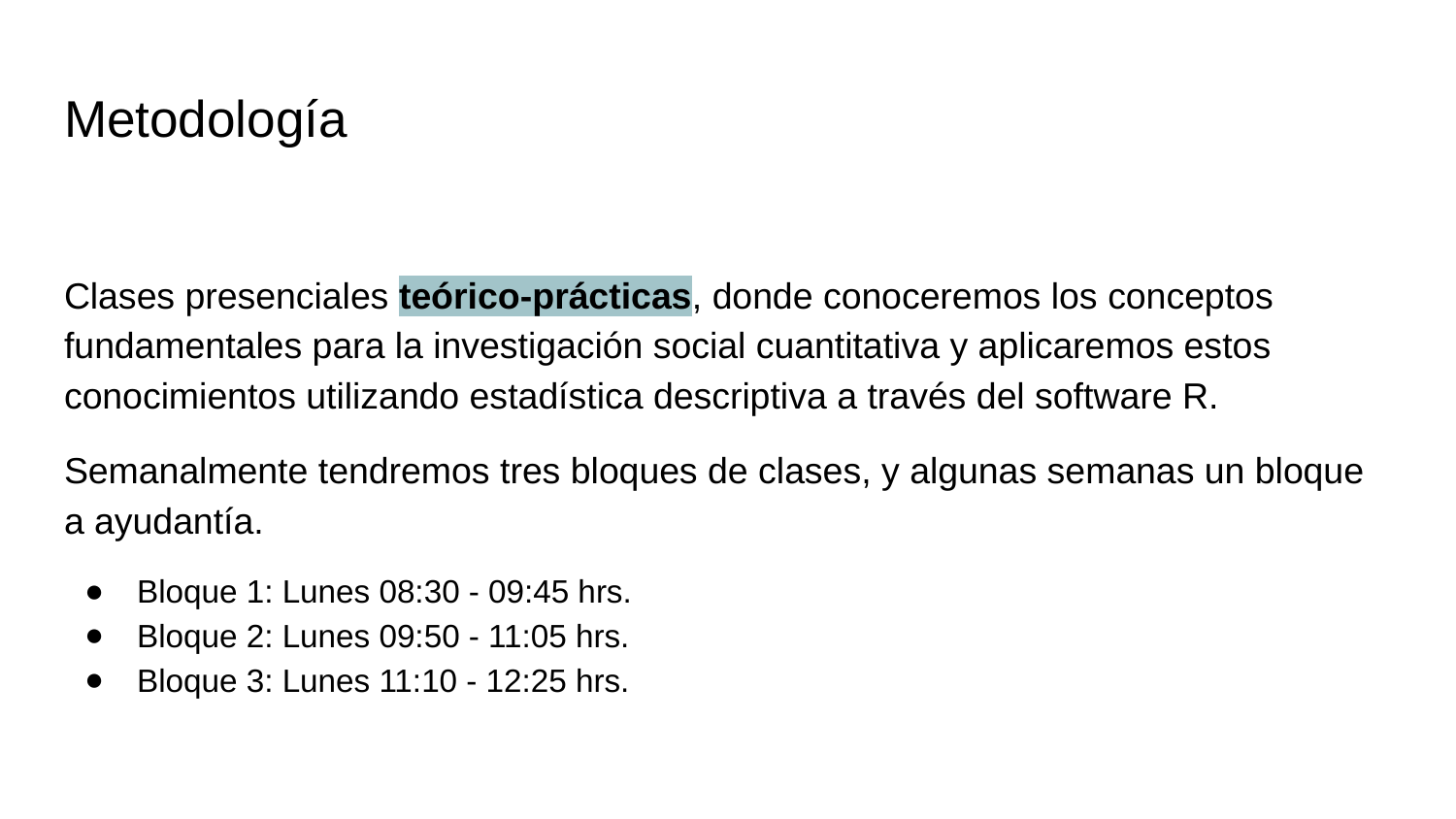

# Metodología

Clases presenciales teórico-prácticas, donde conoceremos los conceptos fundamentales para la investigación social cuantitativa y aplicaremos estos conocimientos utilizando estadística descriptiva a través del software R.
Semanalmente tendremos tres bloques de clases, y algunas semanas un bloque a ayudantía.
Bloque 1: Lunes 08:30 - 09:45 hrs.
Bloque 2: Lunes 09:50 - 11:05 hrs.
Bloque 3: Lunes 11:10 - 12:25 hrs.